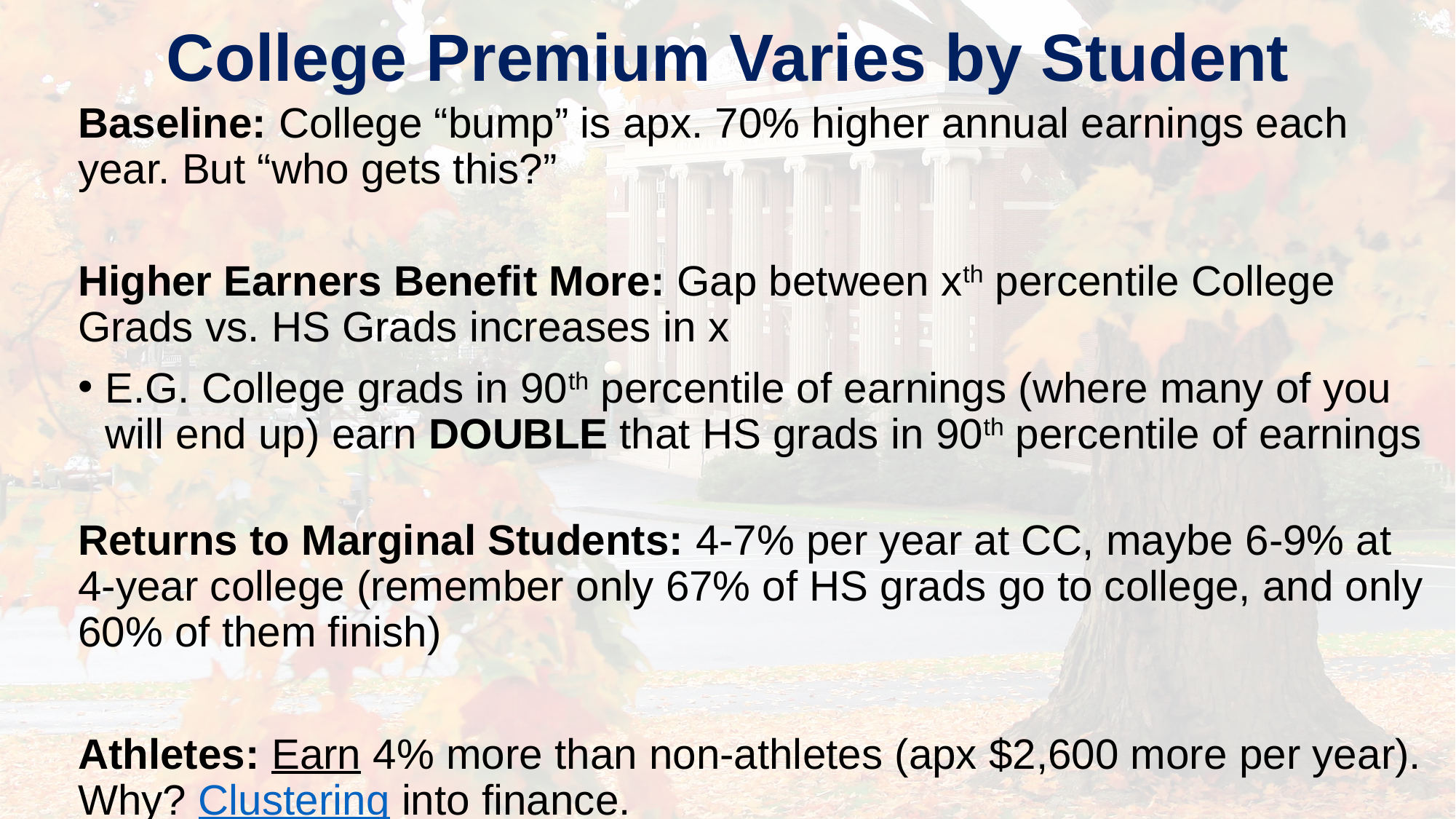

# College Premium Varies by Student
Baseline: College “bump” is apx. 70% higher annual earnings each year. But “who gets this?”
Higher Earners Benefit More: Gap between xth percentile College Grads vs. HS Grads increases in x
E.G. College grads in 90th percentile of earnings (where many of you will end up) earn DOUBLE that HS grads in 90th percentile of earnings
Returns to Marginal Students: 4-7% per year at CC, maybe 6-9% at 4-year college (remember only 67% of HS grads go to college, and only 60% of them finish)

Athletes: Earn 4% more than non-athletes (apx $2,600 more per year). Why? Clustering into finance.